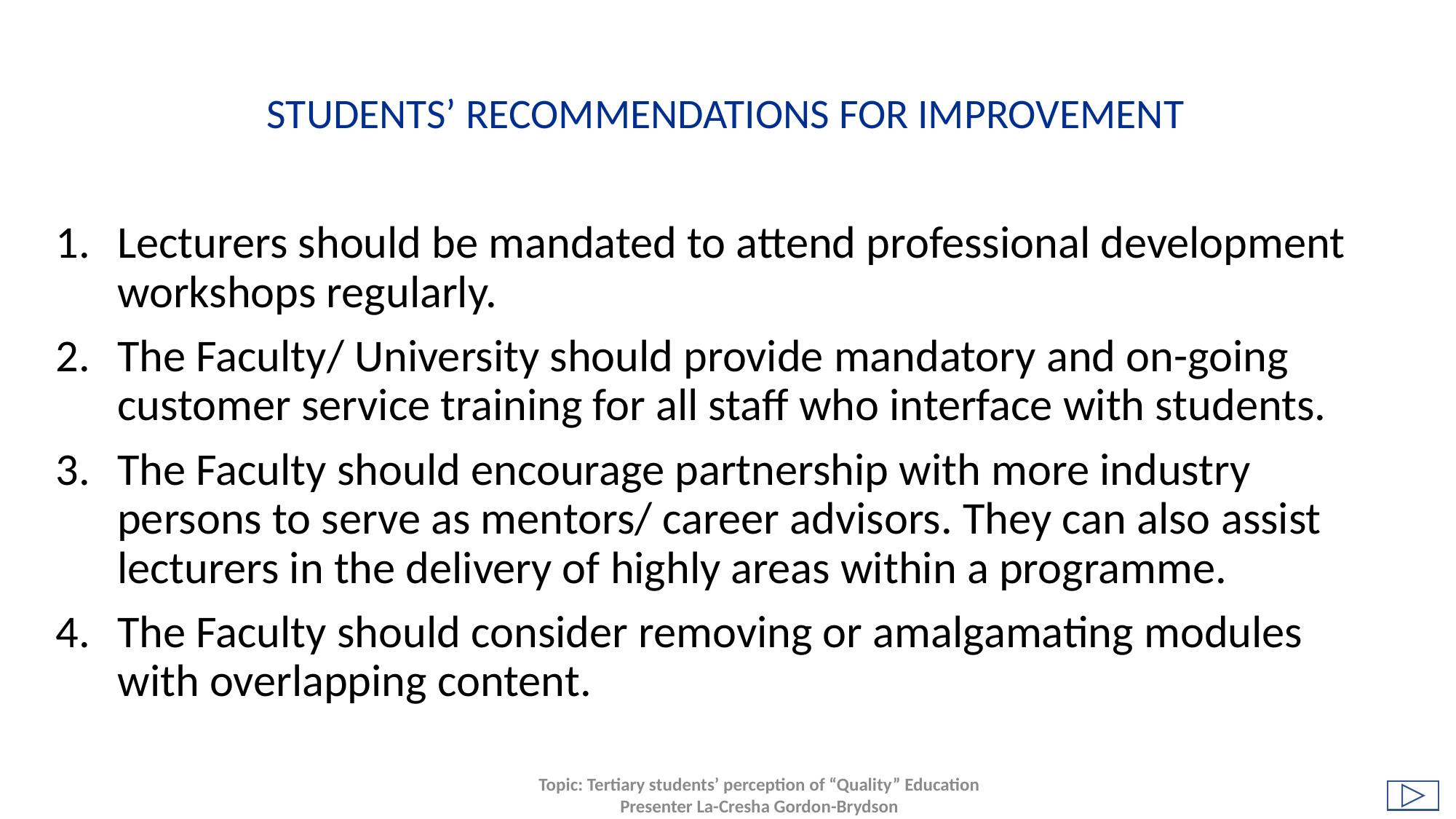

# STUDENTS’ RECOMMENDATIONS FOR IMPROVEMENT

Lecturers should be mandated to attend professional development workshops regularly.
The Faculty/ University should provide mandatory and on-going customer service training for all staff who interface with students.
The Faculty should encourage partnership with more industry persons to serve as mentors/ career advisors. They can also assist lecturers in the delivery of highly areas within a programme.
The Faculty should consider removing or amalgamating modules with overlapping content.

Topic: Tertiary students’ perception of “Quality” Education
Presenter La-Cresha Gordon-Brydson